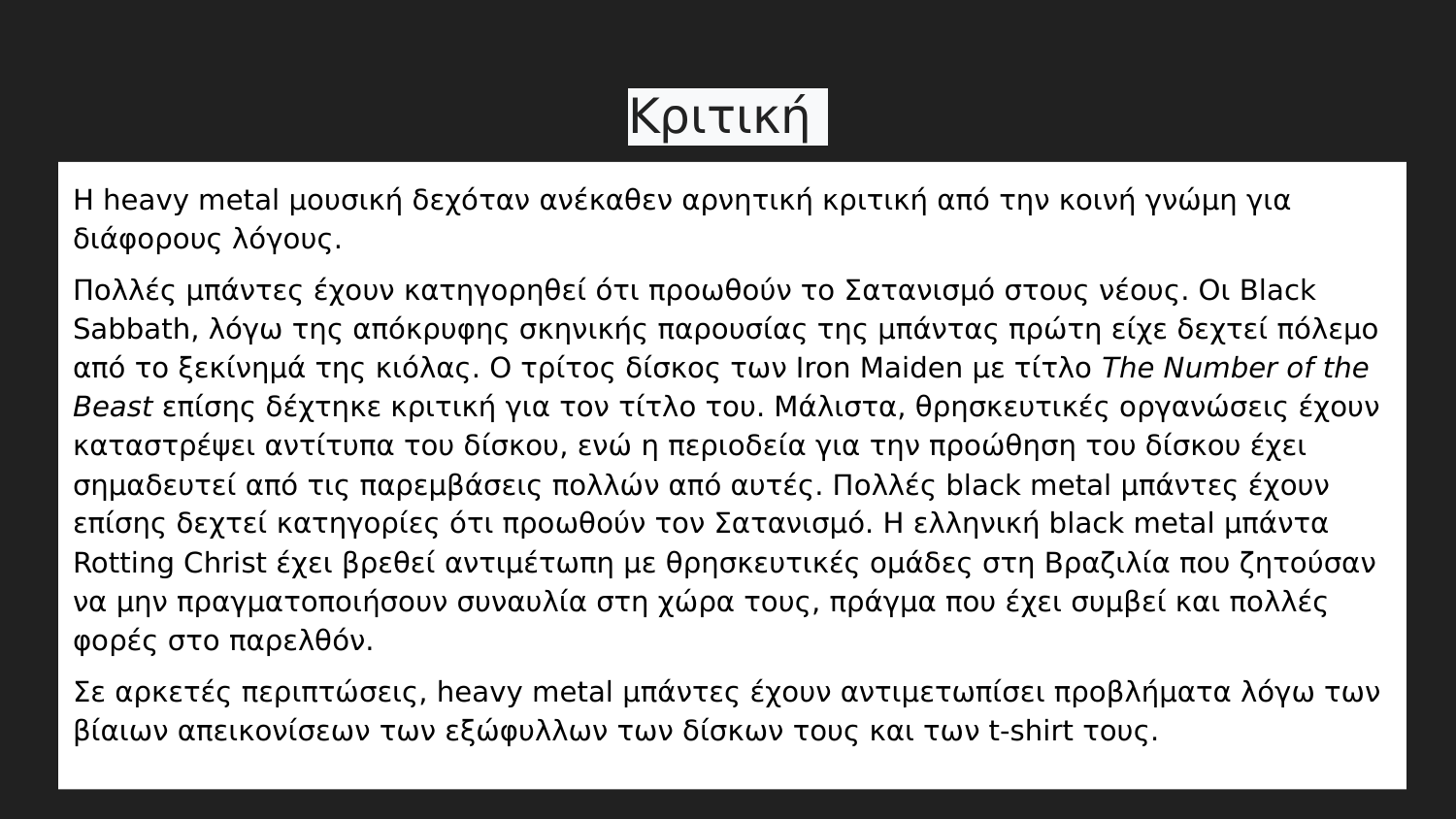

# Κριτική
Η heavy metal μουσική δεχόταν ανέκαθεν αρνητική κριτική από την κοινή γνώμη για διάφορους λόγους.
Πολλές μπάντες έχουν κατηγορηθεί ότι προωθούν το Σατανισμό στους νέους. Οι Black Sabbath, λόγω της απόκρυφης σκηνικής παρουσίας της μπάντας πρώτη είχε δεχτεί πόλεμο από το ξεκίνημά της κιόλας. Ο τρίτος δίσκος των Iron Maiden με τίτλο The Number of the Beast επίσης δέχτηκε κριτική για τον τίτλο του. Μάλιστα, θρησκευτικές οργανώσεις έχουν καταστρέψει αντίτυπα του δίσκου, ενώ η περιοδεία για την προώθηση του δίσκου έχει σημαδευτεί από τις παρεμβάσεις πολλών από αυτές. Πολλές black metal μπάντες έχουν επίσης δεχτεί κατηγορίες ότι προωθούν τον Σατανισμό. Η ελληνική black metal μπάντα Rotting Christ έχει βρεθεί αντιμέτωπη με θρησκευτικές ομάδες στη Βραζιλία που ζητούσαν να μην πραγματοποιήσουν συναυλία στη χώρα τους, πράγμα που έχει συμβεί και πολλές φορές στο παρελθόν.
Σε αρκετές περιπτώσεις, heavy metal μπάντες έχουν αντιμετωπίσει προβλήματα λόγω των βίαιων απεικονίσεων των εξώφυλλων των δίσκων τους και των t-shirt τους.